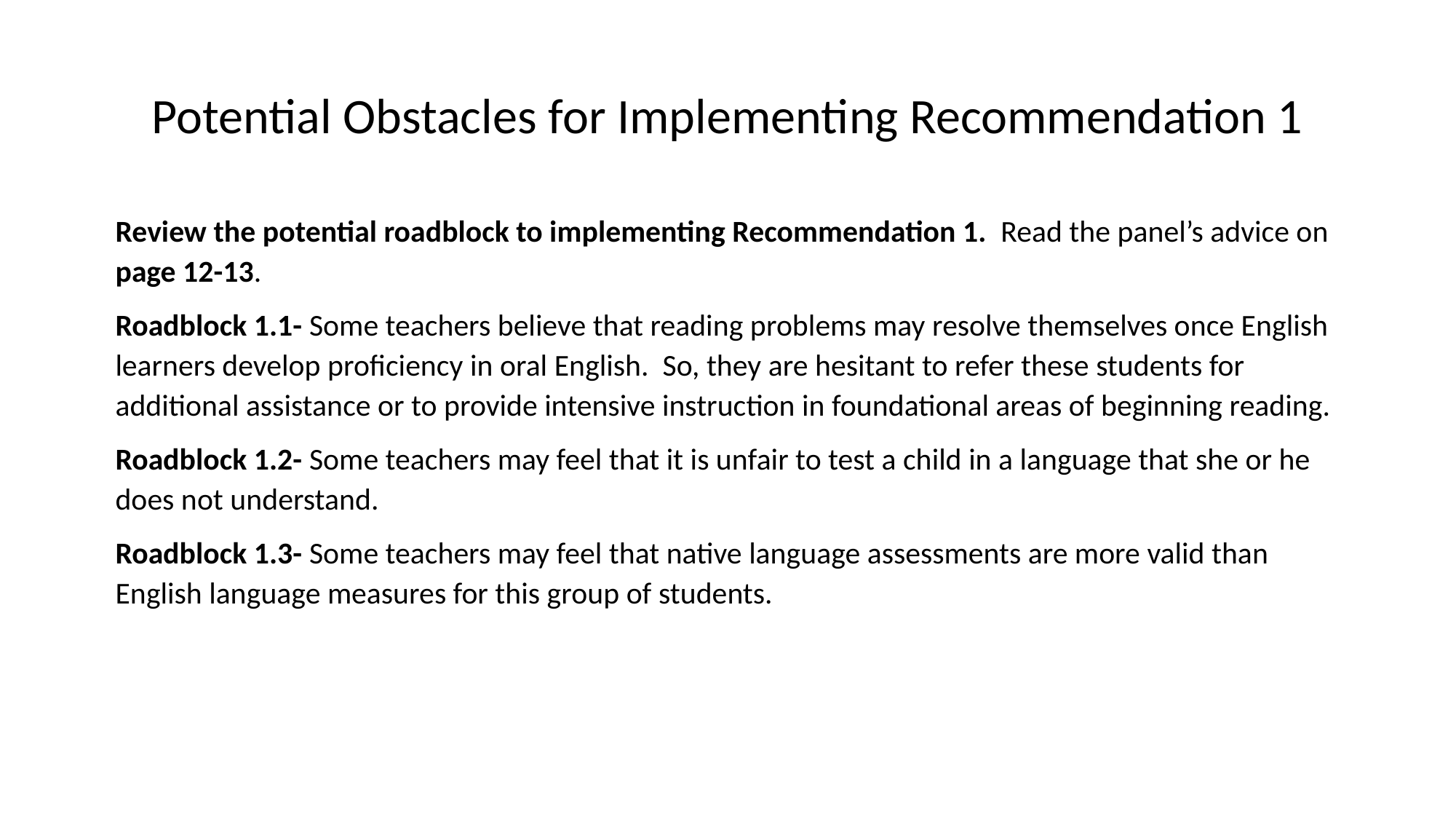

# Potential Obstacles for Implementing Recommendation 1
Review the potential roadblock to implementing Recommendation 1.  Read the panel’s advice on page 12-13.
Roadblock 1.1- Some teachers believe that reading problems may resolve themselves once English learners develop proficiency in oral English.  So, they are hesitant to refer these students for additional assistance or to provide intensive instruction in foundational areas of beginning reading.
Roadblock 1.2- Some teachers may feel that it is unfair to test a child in a language that she or he does not understand.
Roadblock 1.3- Some teachers may feel that native language assessments are more valid than English language measures for this group of students.